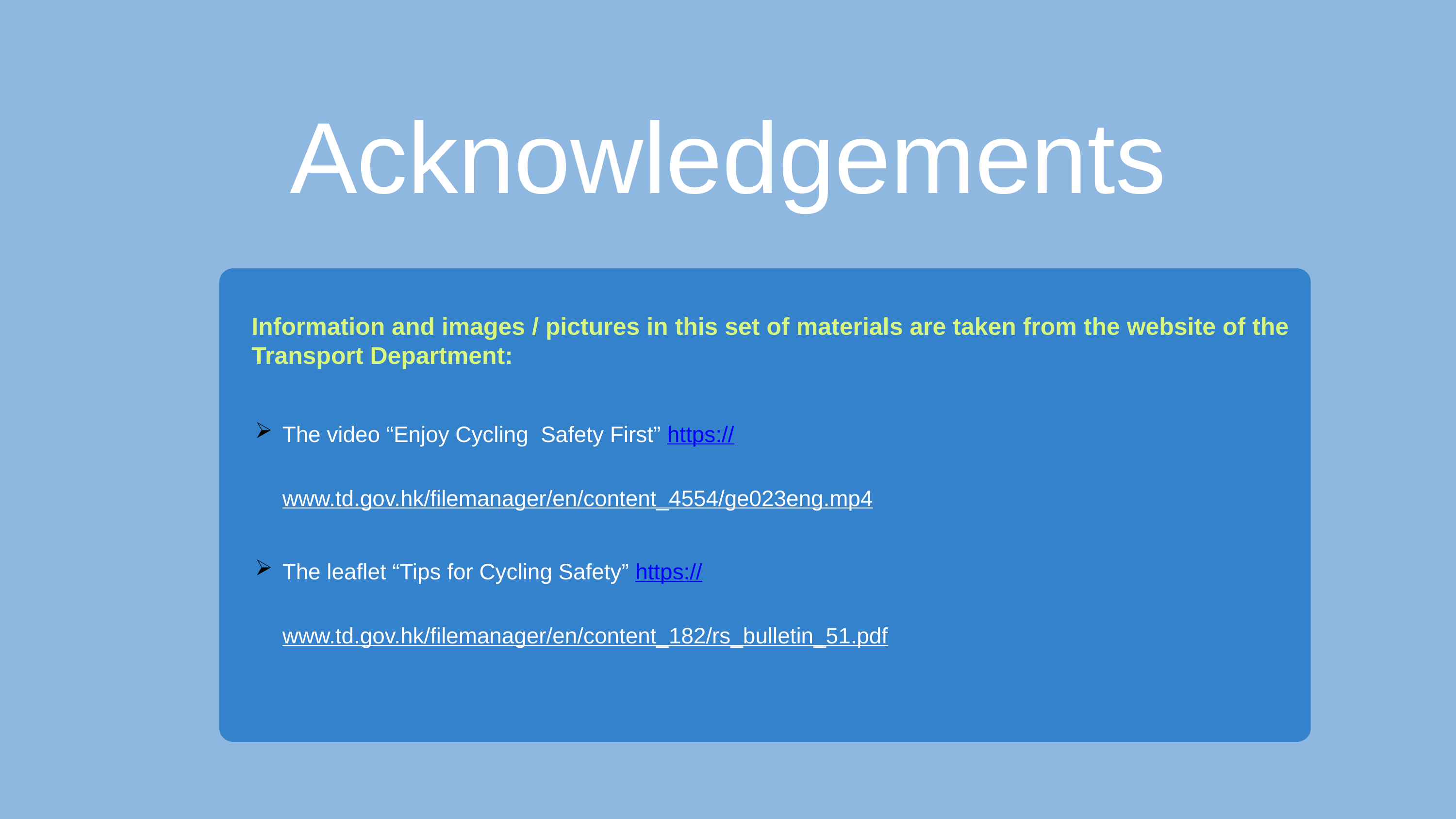

Acknowledgements

Information and images / pictures in this set of materials are taken from the website of the Transport Department:
The video “Enjoy Cycling  Safety First” https://www.td.gov.hk/filemanager/en/content_4554/ge023eng.mp4
The leaflet “Tips for Cycling Safety” https://www.td.gov.hk/filemanager/en/content_182/rs_bulletin_51.pdf